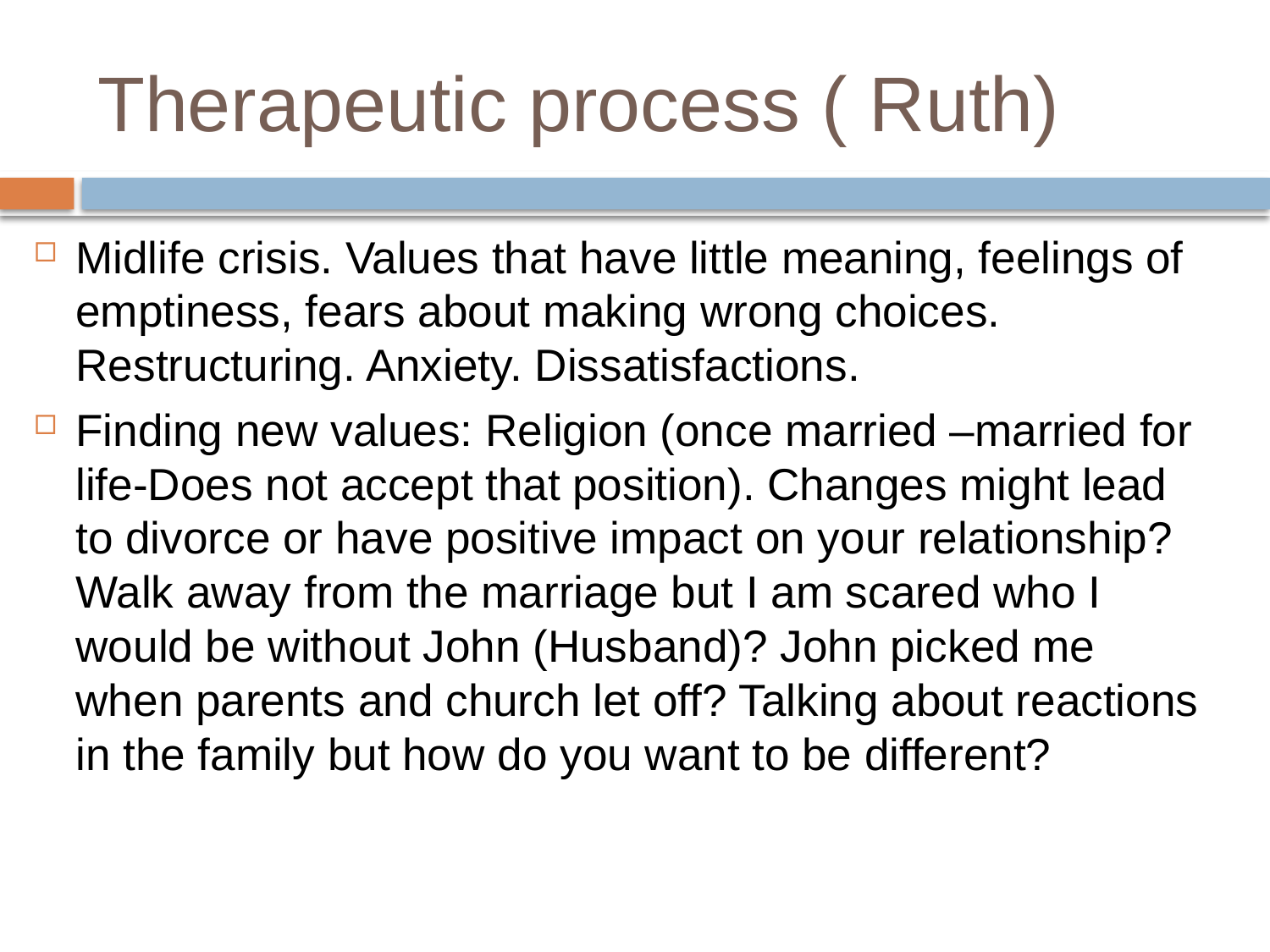

# Therapeutic process ( Ruth)
Midlife crisis. Values that have little meaning, feelings of emptiness, fears about making wrong choices. Restructuring. Anxiety. Dissatisfactions.
Finding new values: Religion (once married –married for life-Does not accept that position). Changes might lead to divorce or have positive impact on your relationship? Walk away from the marriage but I am scared who I would be without John (Husband)? John picked me when parents and church let off? Talking about reactions in the family but how do you want to be different?